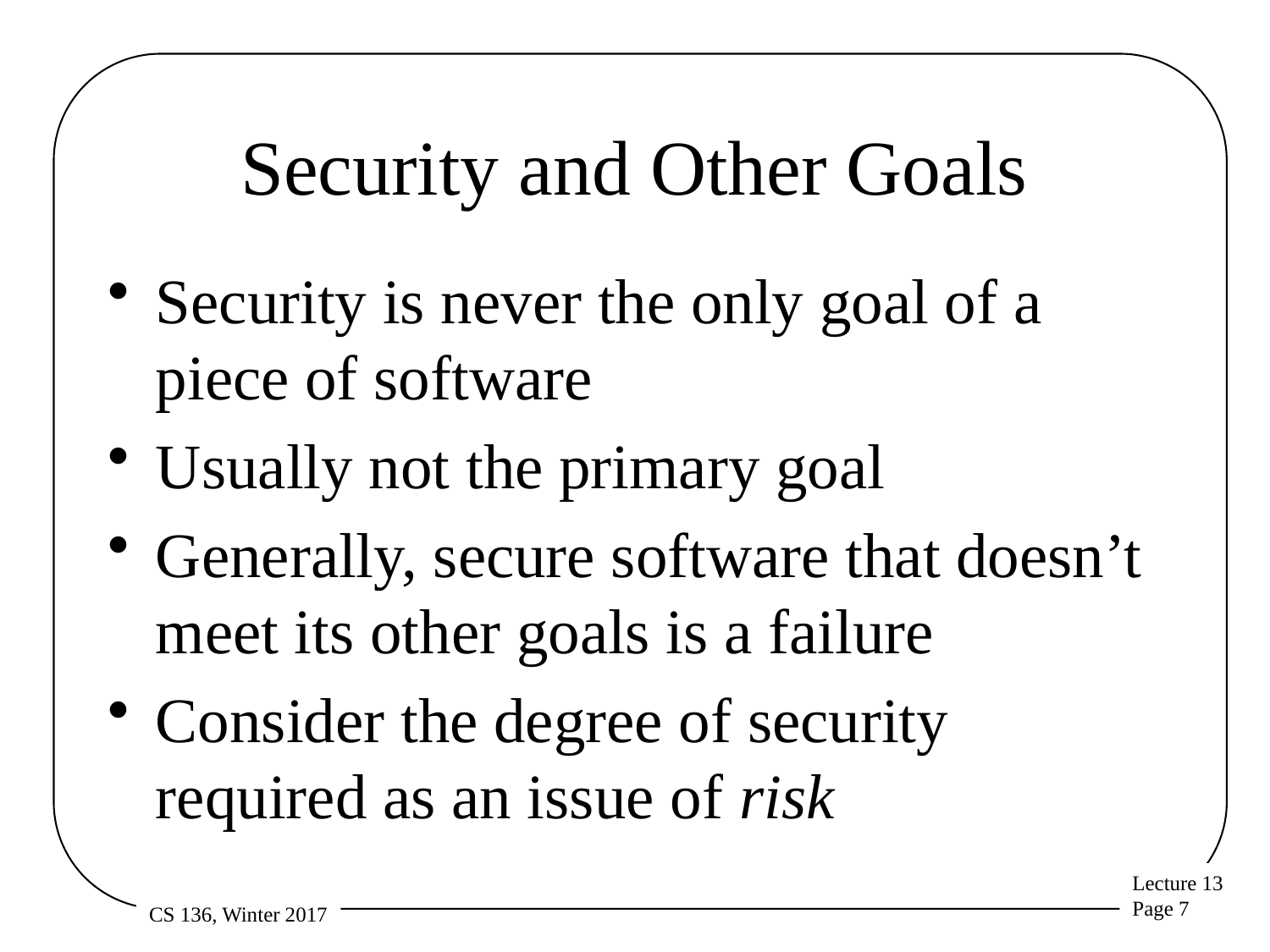

# Security and Other Goals
Security is never the only goal of a piece of software
Usually not the primary goal
Generally, secure software that doesn’t meet its other goals is a failure
Consider the degree of security required as an issue of risk